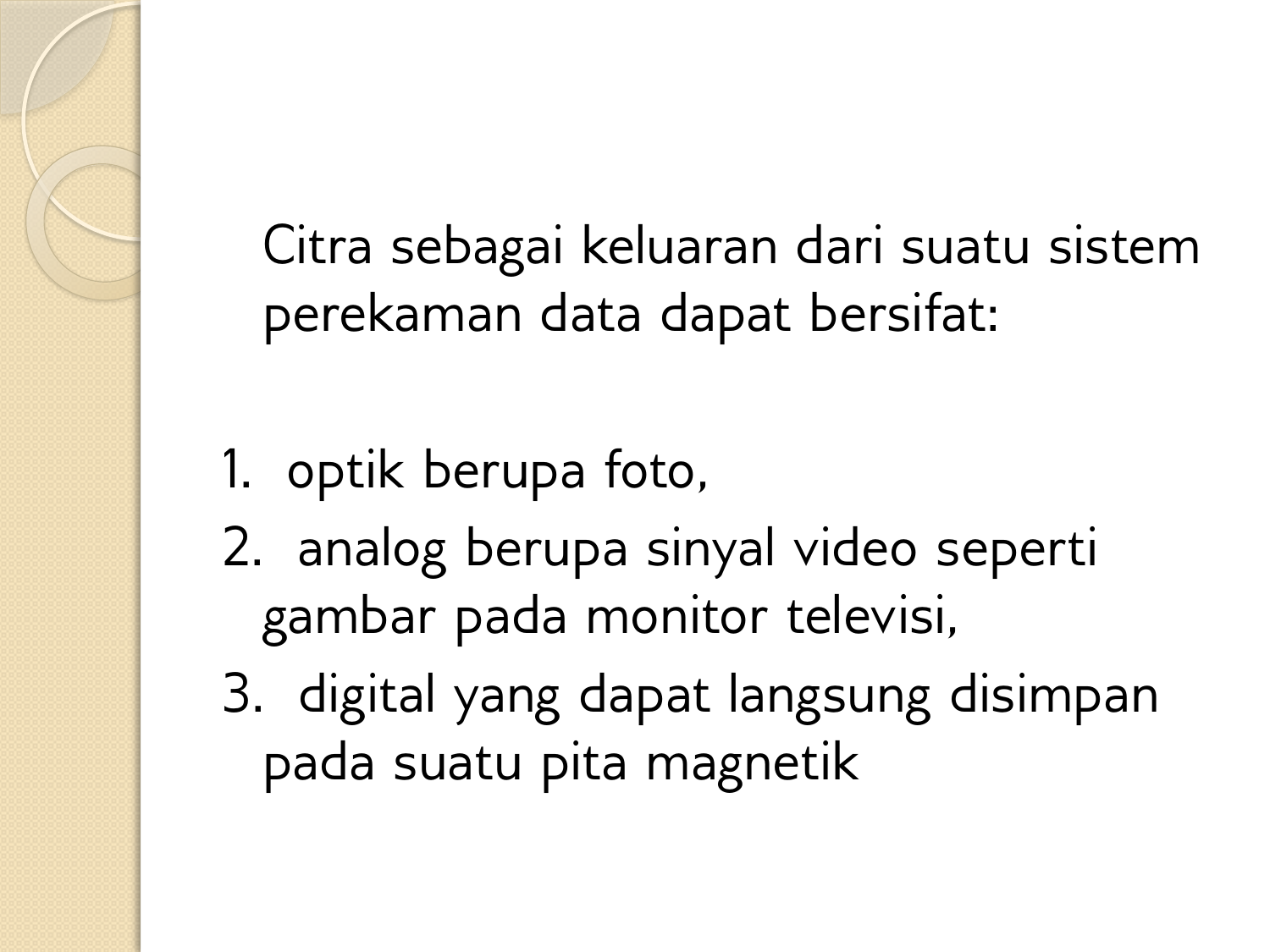

#
	Citra sebagai keluaran dari suatu sistem perekaman data dapat bersifat:

1.  optik berupa foto,
2.  analog berupa sinyal video seperti gambar pada monitor televisi,
3.  digital yang dapat langsung disimpan pada suatu pita magnetik